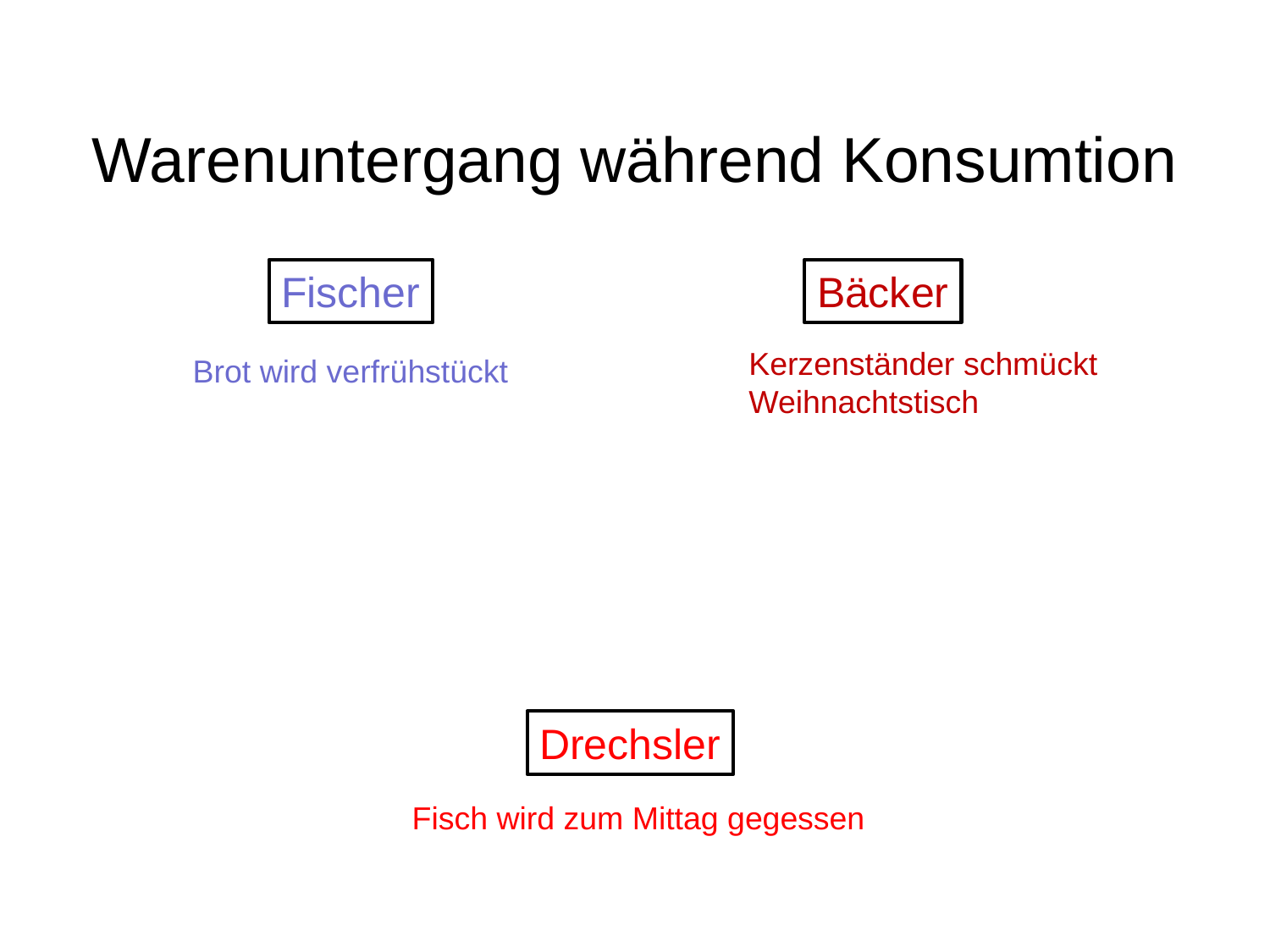

# Warenuntergang während Konsumtion
Fischer
Bäcker
Kerzenständer schmückt
Weihnachtstisch
Brot wird verfrühstückt
Drechsler
Fisch wird zum Mittag gegessen